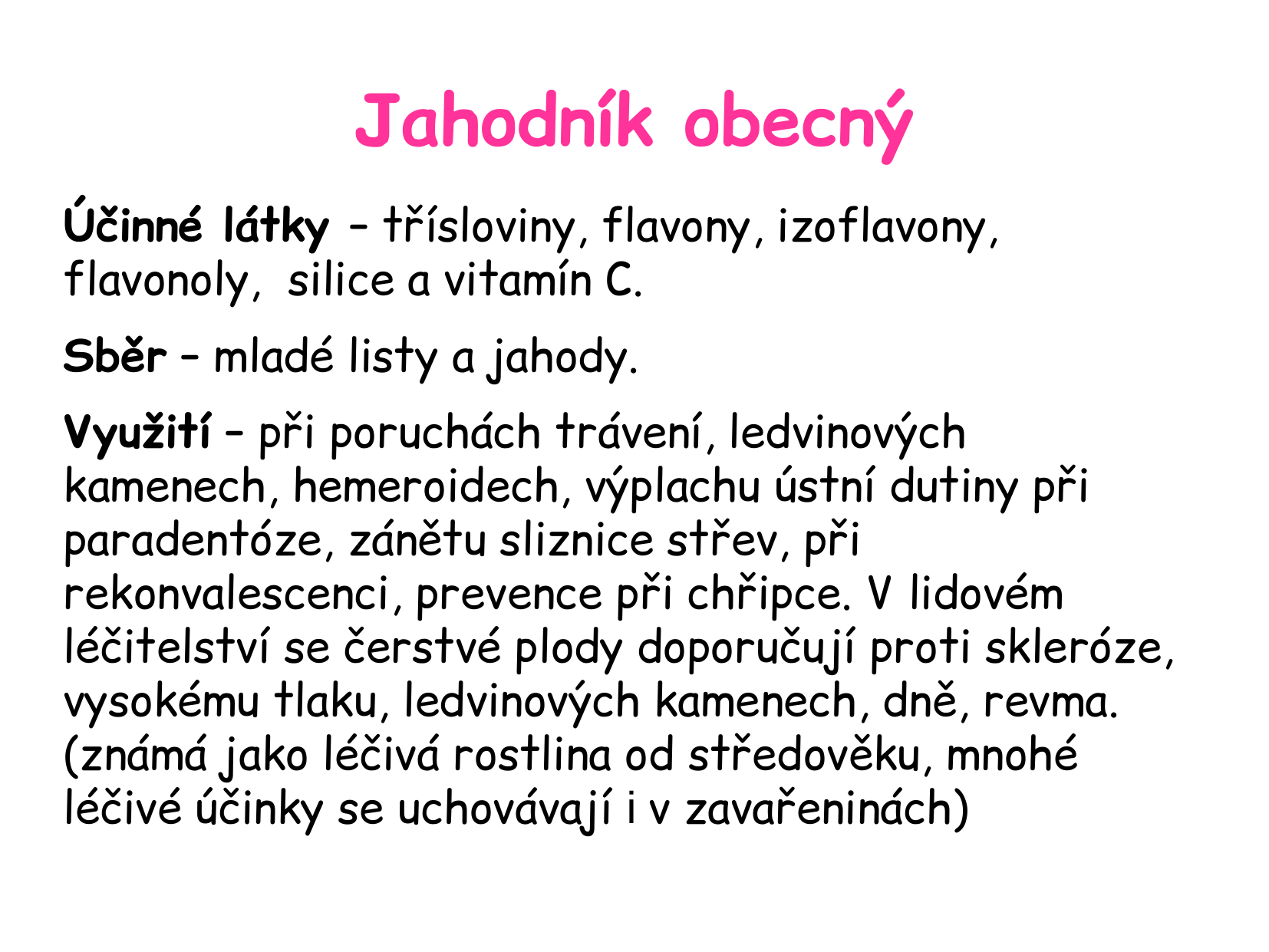

# Jahodník obecný
Účinné látky – třísloviny, flavony, izoflavony, flavonoly,  silice a vitamín C.
Sběr – mladé listy a jahody.
Využití – při poruchách trávení, ledvinových kamenech, hemeroidech, výplachu ústní dutiny při paradentóze, zánětu sliznice střev, při rekonvalescenci, prevence při chřipce. V lidovém léčitelství se čerstvé plody doporučují proti skleróze, vysokému tlaku, ledvinových kamenech, dně, revma.(známá jako léčivá rostlina od středověku, mnohé léčivé účinky se uchovávají i v zavařeninách)